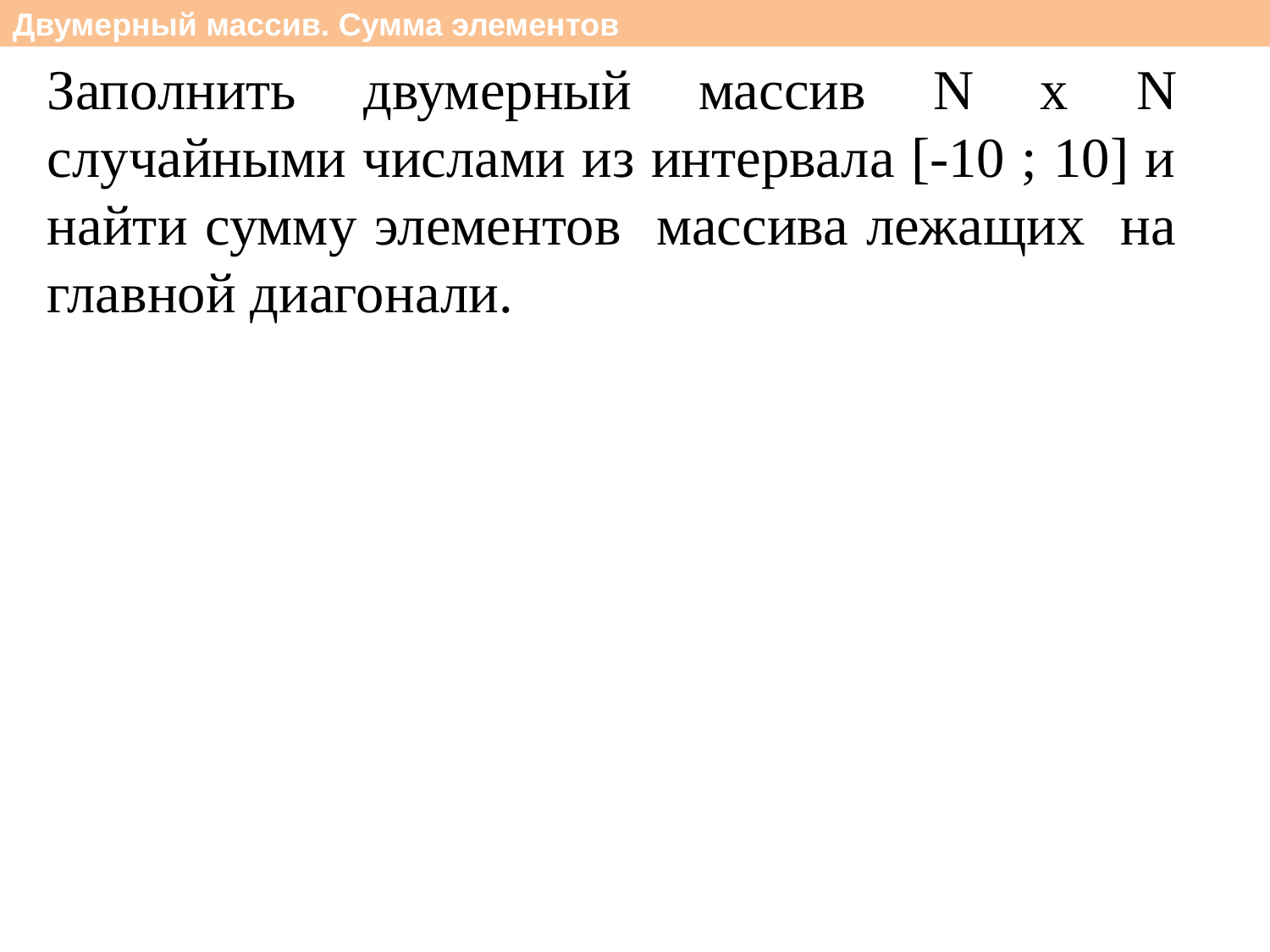

Двумерный массив. Сумма элементов
Заполнить двумерный массив N x N случайными числами из интервала [-10 ; 10] и найти сумму элементов  массива лежащих  на главной диагонали.